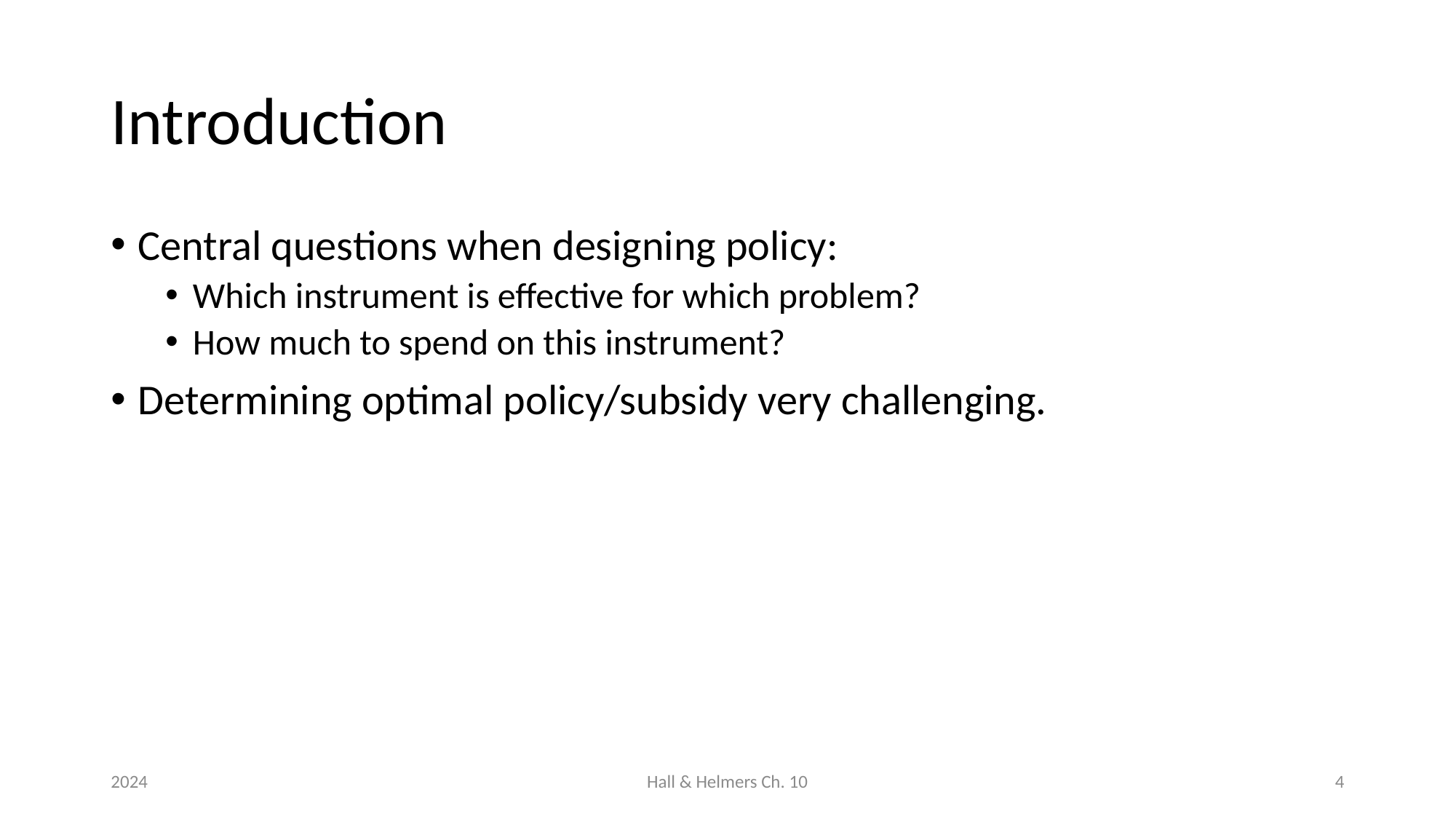

# Introduction
Central questions when designing policy:
Which instrument is effective for which problem?
How much to spend on this instrument?
Determining optimal policy/subsidy very challenging.

2024
Hall & Helmers Ch. 10
4